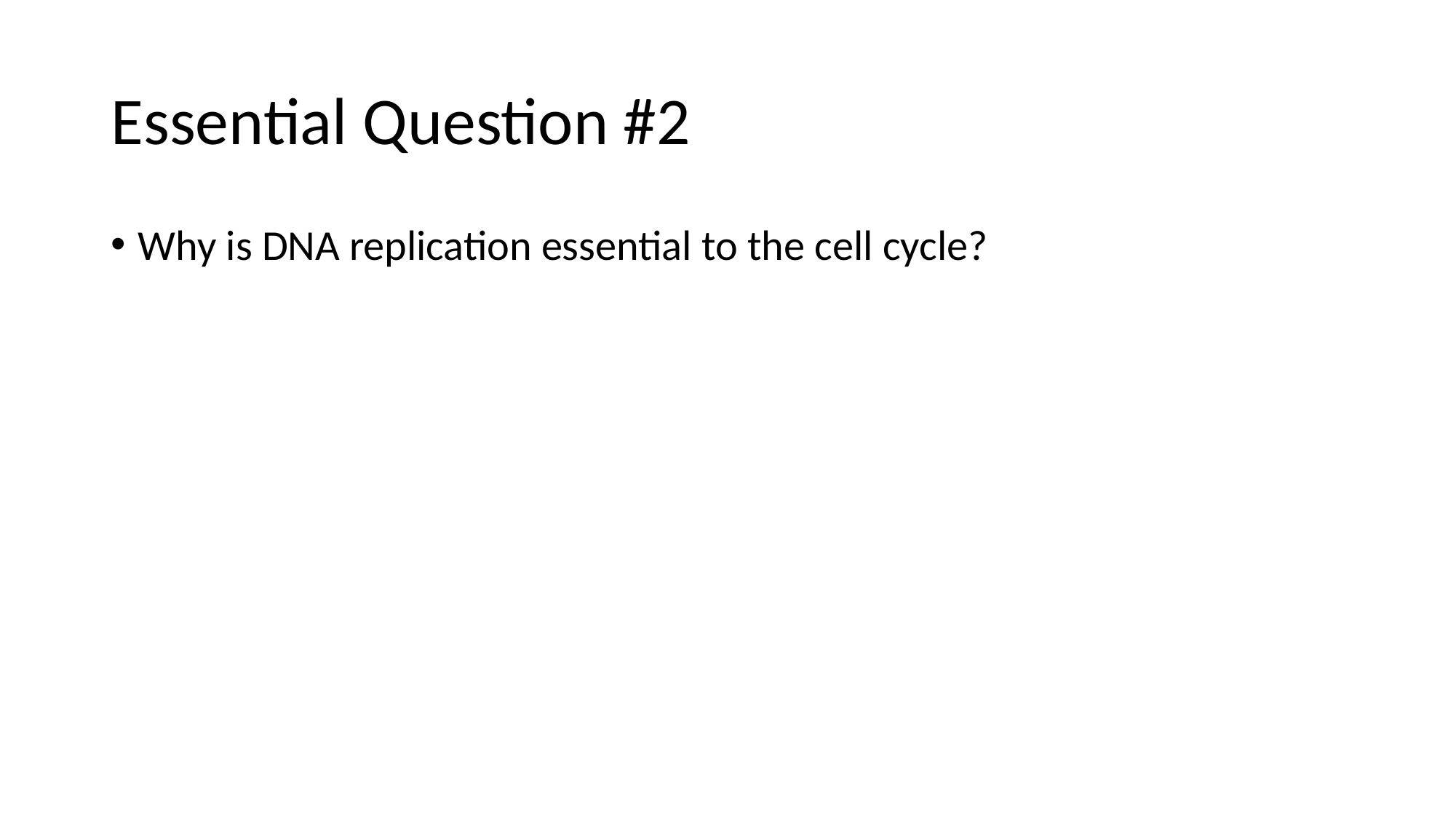

# Essential Question #2
Why is DNA replication essential to the cell cycle?